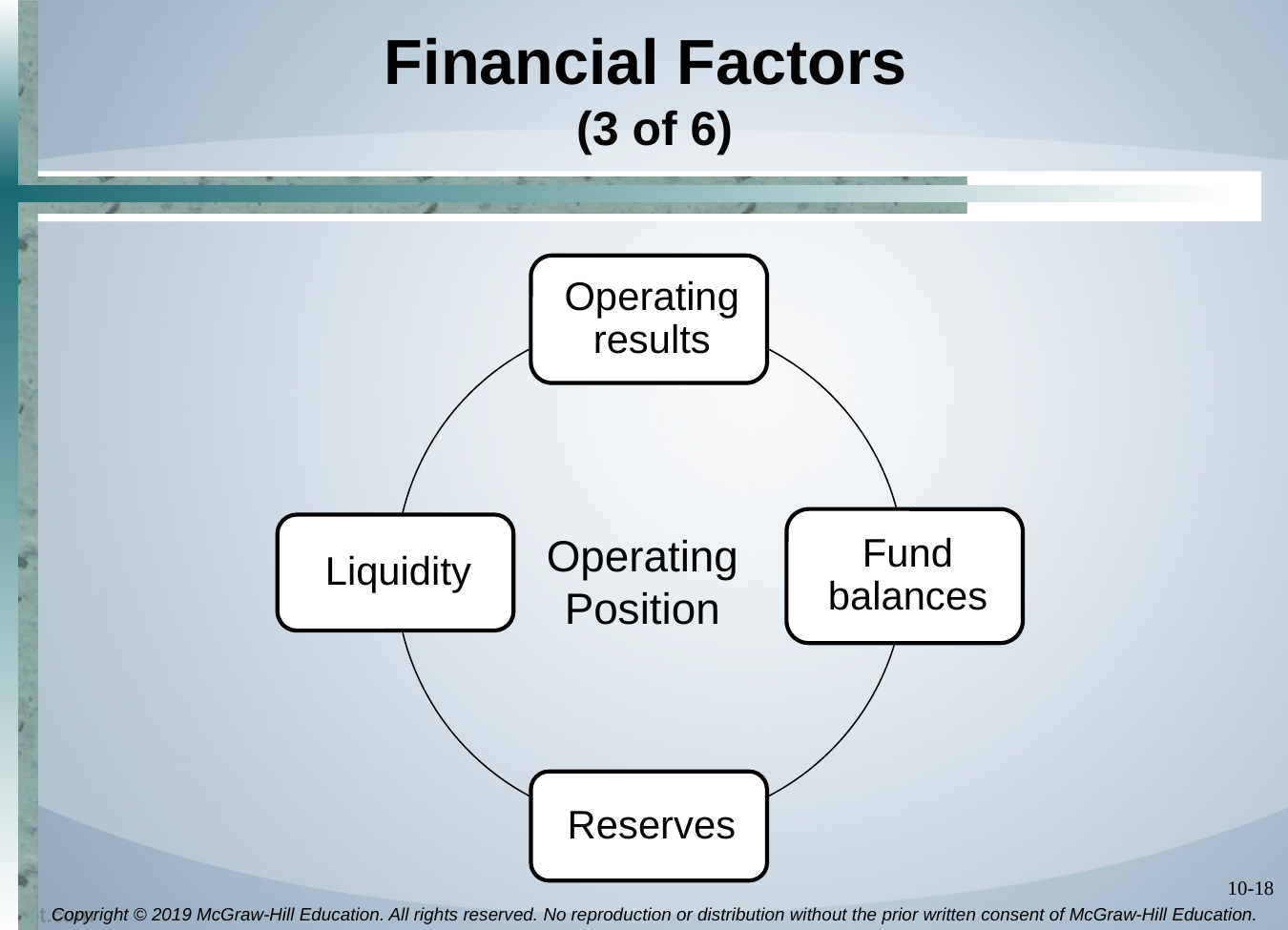

# Financial Factors (3 of 6)
Operating results
Fund balances
Reserves
Liquidity
Operating Position